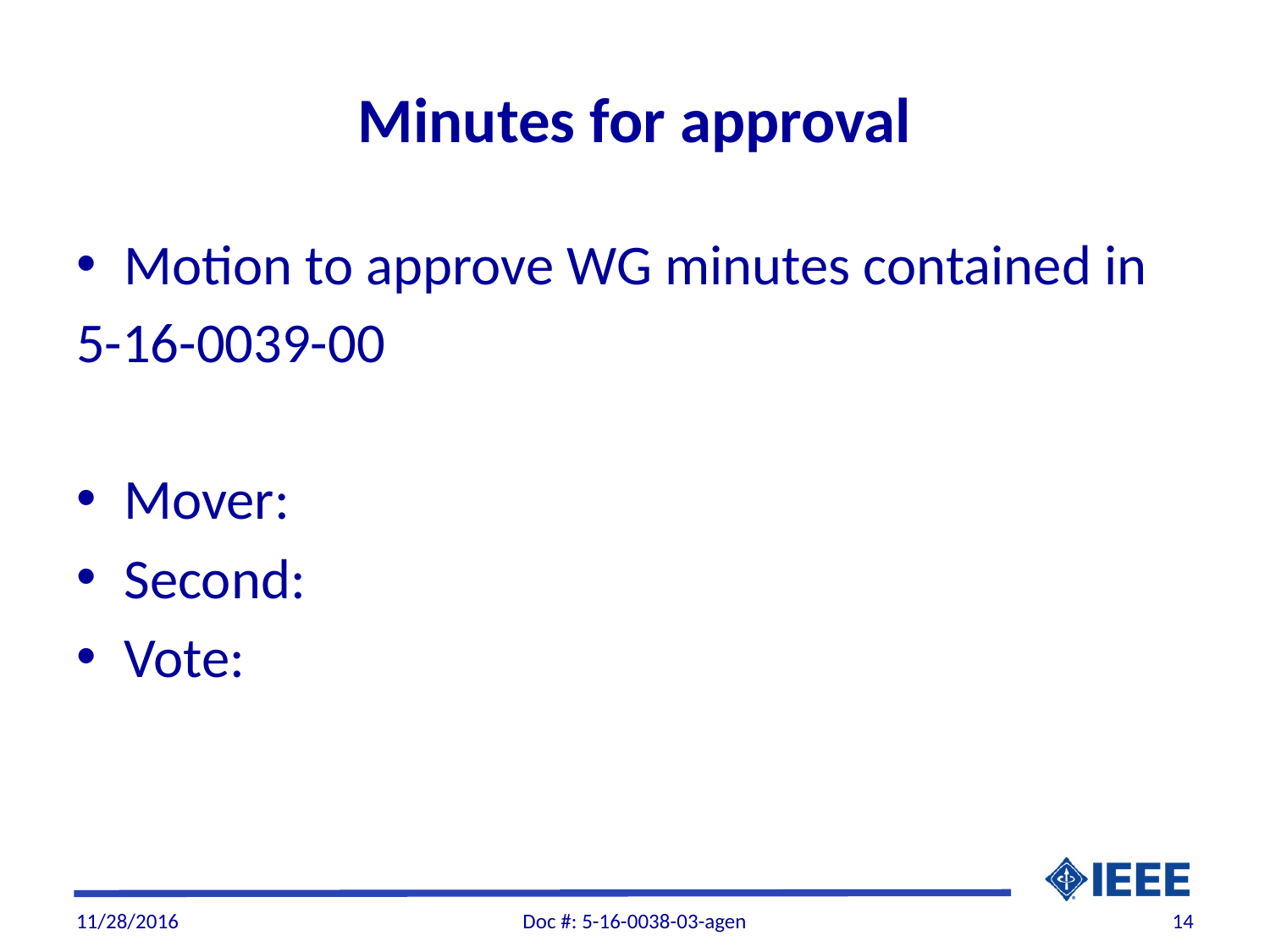

# Minutes for approval
Motion to approve WG minutes contained in
5-16-0039-00

Mover:
Second:
Vote:

11/28/2016
Doc #: 5-16-0038-03-agen
14